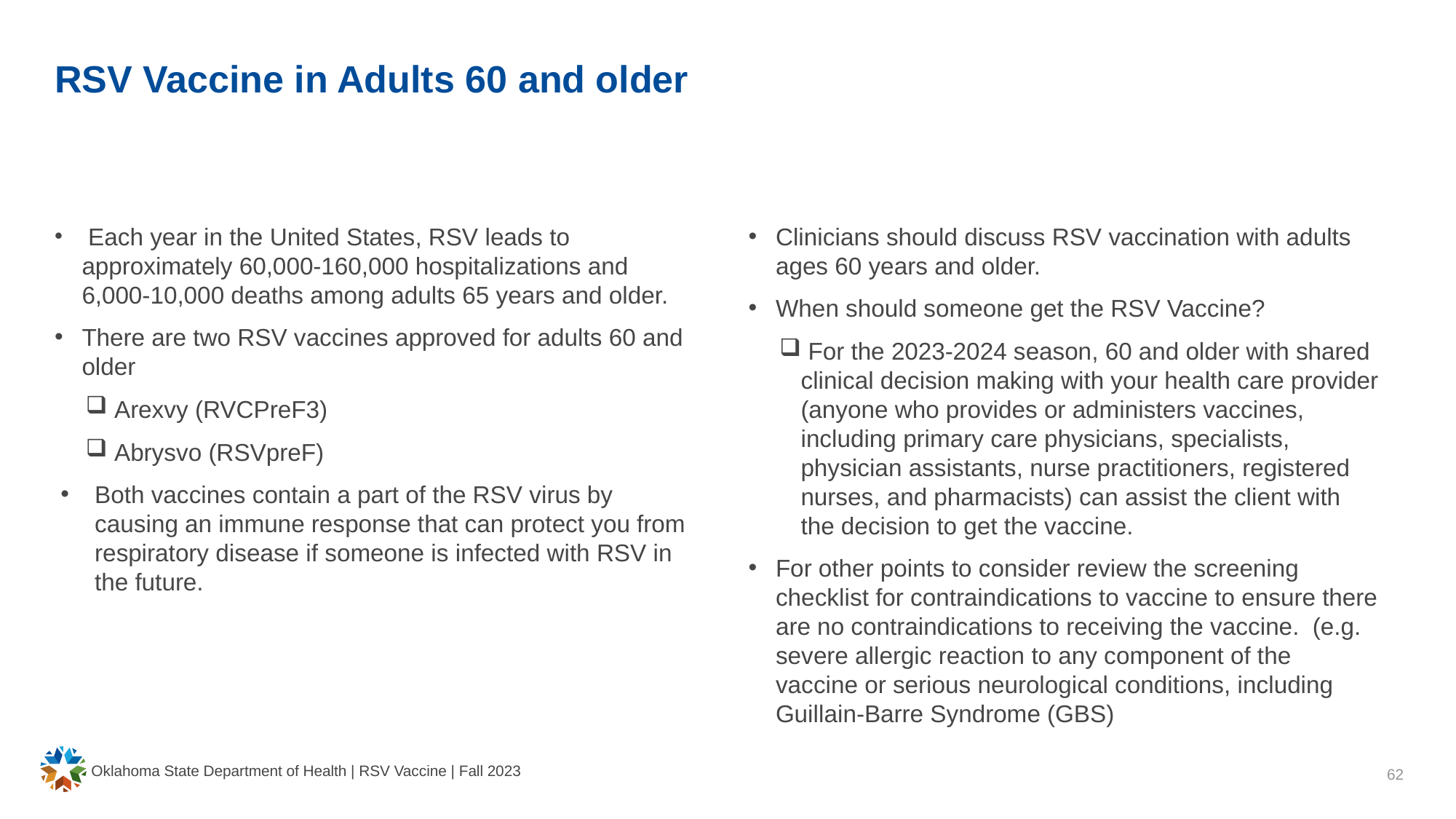

# RSV Vaccine in Adults 60 and older
 Each year in the United States, RSV leads to approximately 60,000-160,000 hospitalizations and 6,000-10,000 deaths among adults 65 years and older.
There are two RSV vaccines approved for adults 60 and older
 Arexvy (RVCPreF3)
 Abrysvo (RSVpreF)
Both vaccines contain a part of the RSV virus by causing an immune response that can protect you from respiratory disease if someone is infected with RSV in the future.

Clinicians should discuss RSV vaccination with adults ages 60 years and older.
When should someone get the RSV Vaccine?
 For the 2023-2024 season, 60 and older with shared clinical decision making with your health care provider (anyone who provides or administers vaccines, including primary care physicians, specialists, physician assistants, nurse practitioners, registered nurses, and pharmacists) can assist the client with the decision to get the vaccine.
For other points to consider review the screening checklist for contraindications to vaccine to ensure there are no contraindications to receiving the vaccine.  (e.g. severe allergic reaction to any component of the vaccine or serious neurological conditions, including Guillain-Barre Syndrome (GBS)

Oklahoma State Department of Health | RSV Vaccine | Fall 2023
62